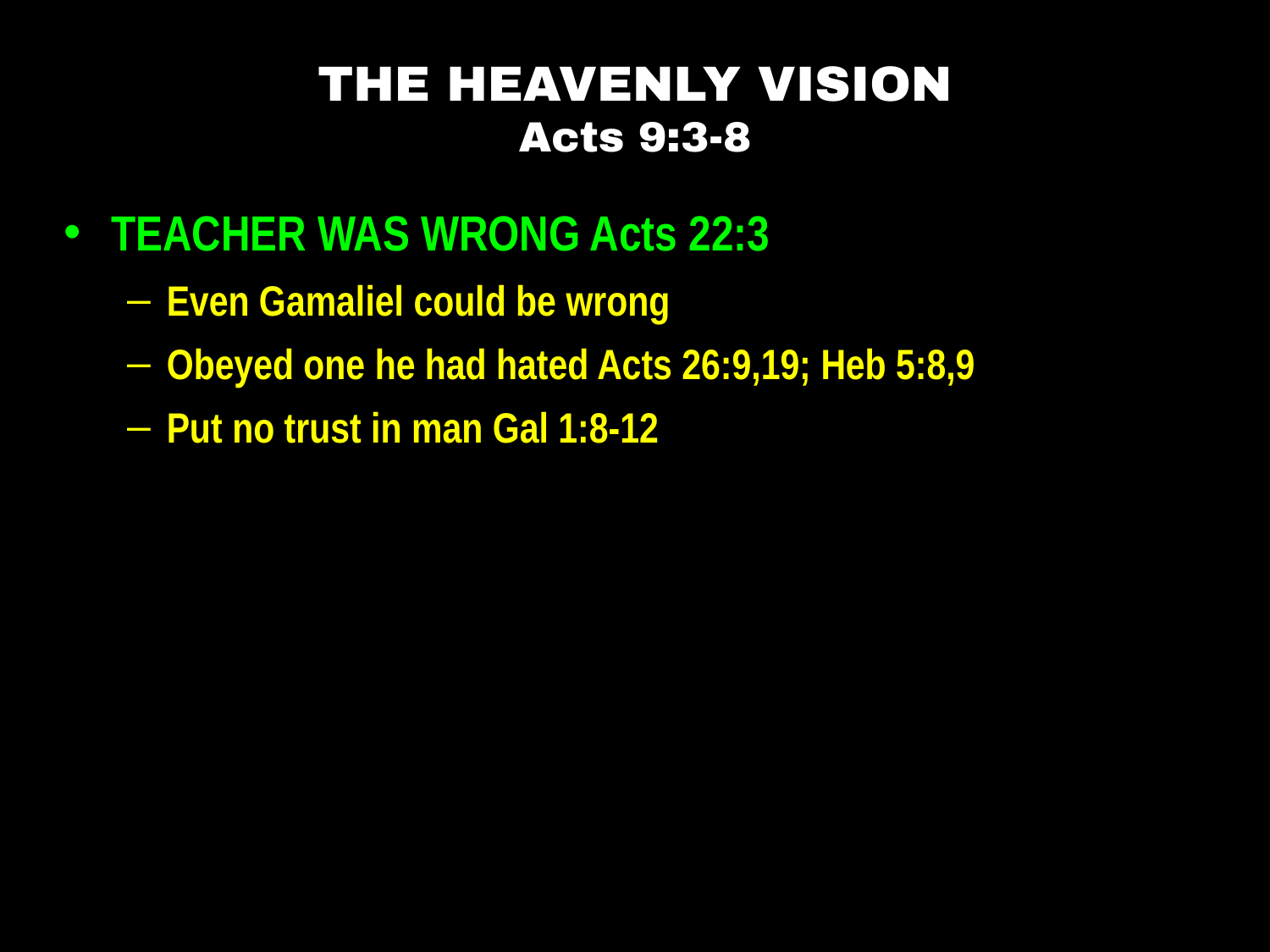

# THE HEAVENLY VISION Acts 9:3-8
TEACHER WAS WRONG Acts 22:3
Even Gamaliel could be wrong
Obeyed one he had hated Acts 26:9,19; Heb 5:8,9
Put no trust in man Gal 1:8-12